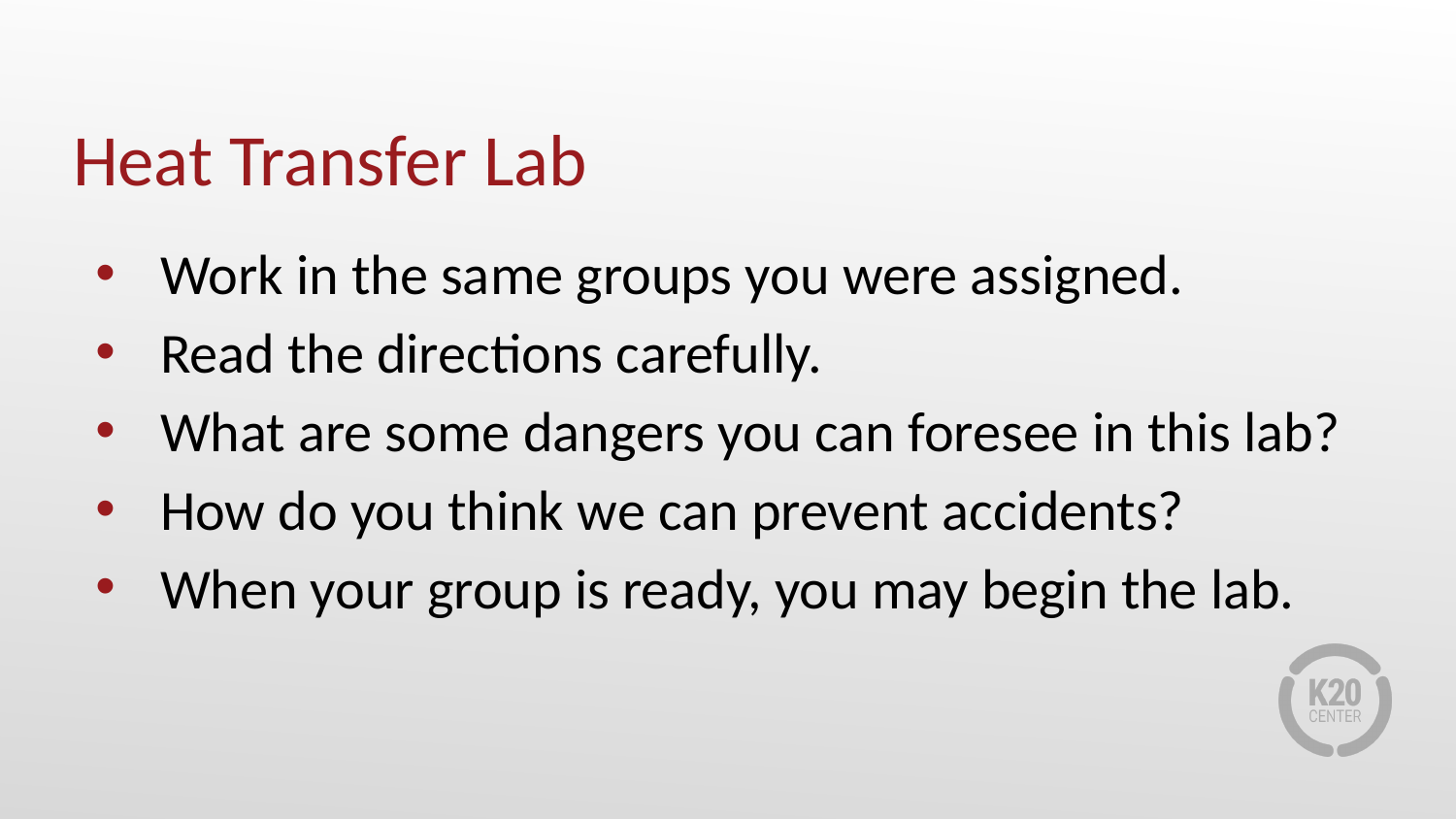

# Heat Transfer Lab
Work in the same groups you were assigned.
Read the directions carefully.
What are some dangers you can foresee in this lab?
How do you think we can prevent accidents?
When your group is ready, you may begin the lab.